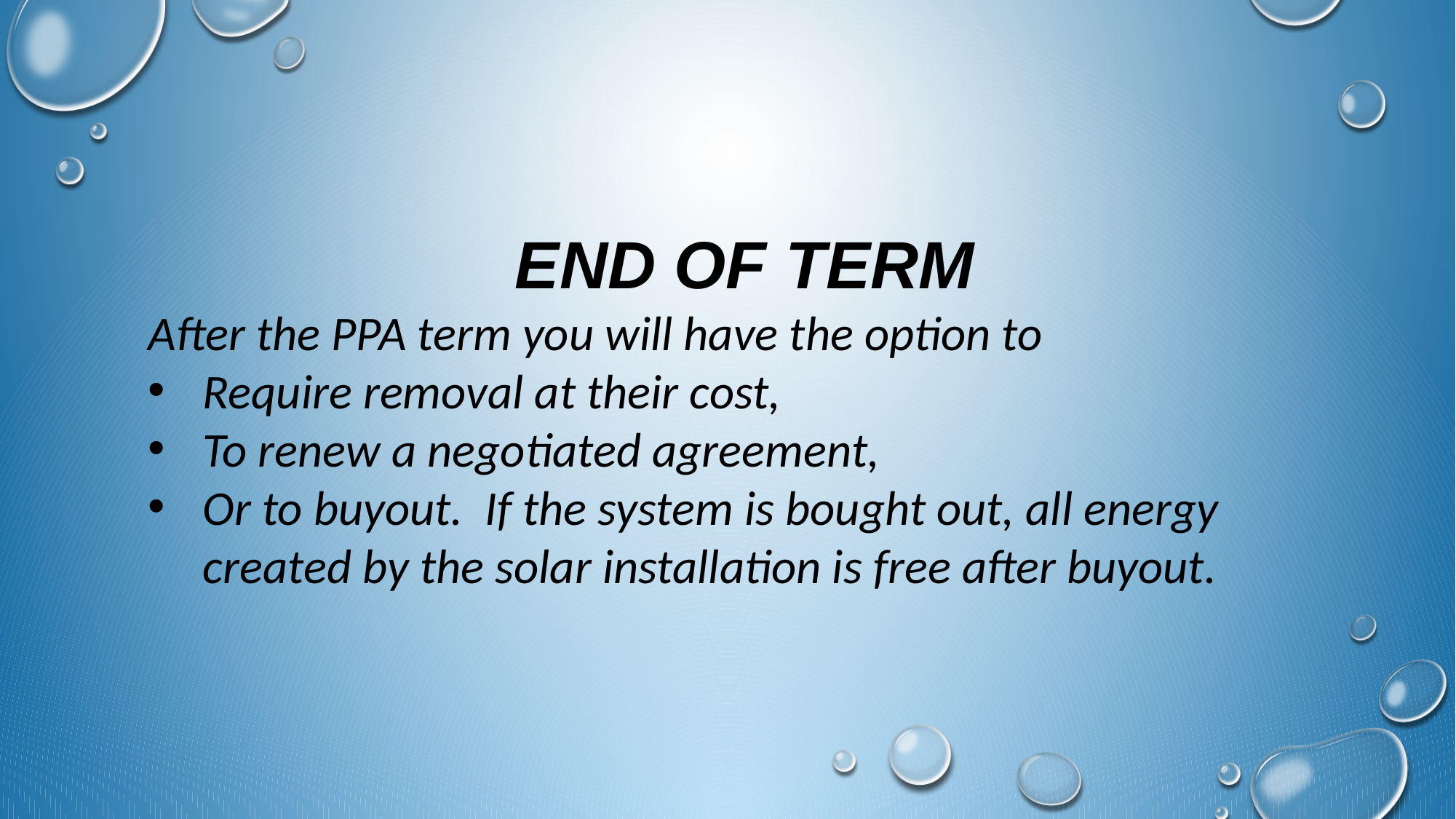

END OF TERM
After the PPA term you will have the option to
Require removal at their cost,
To renew a negotiated agreement,
Or to buyout.  If the system is bought out, all energy created by the solar installation is free after buyout.